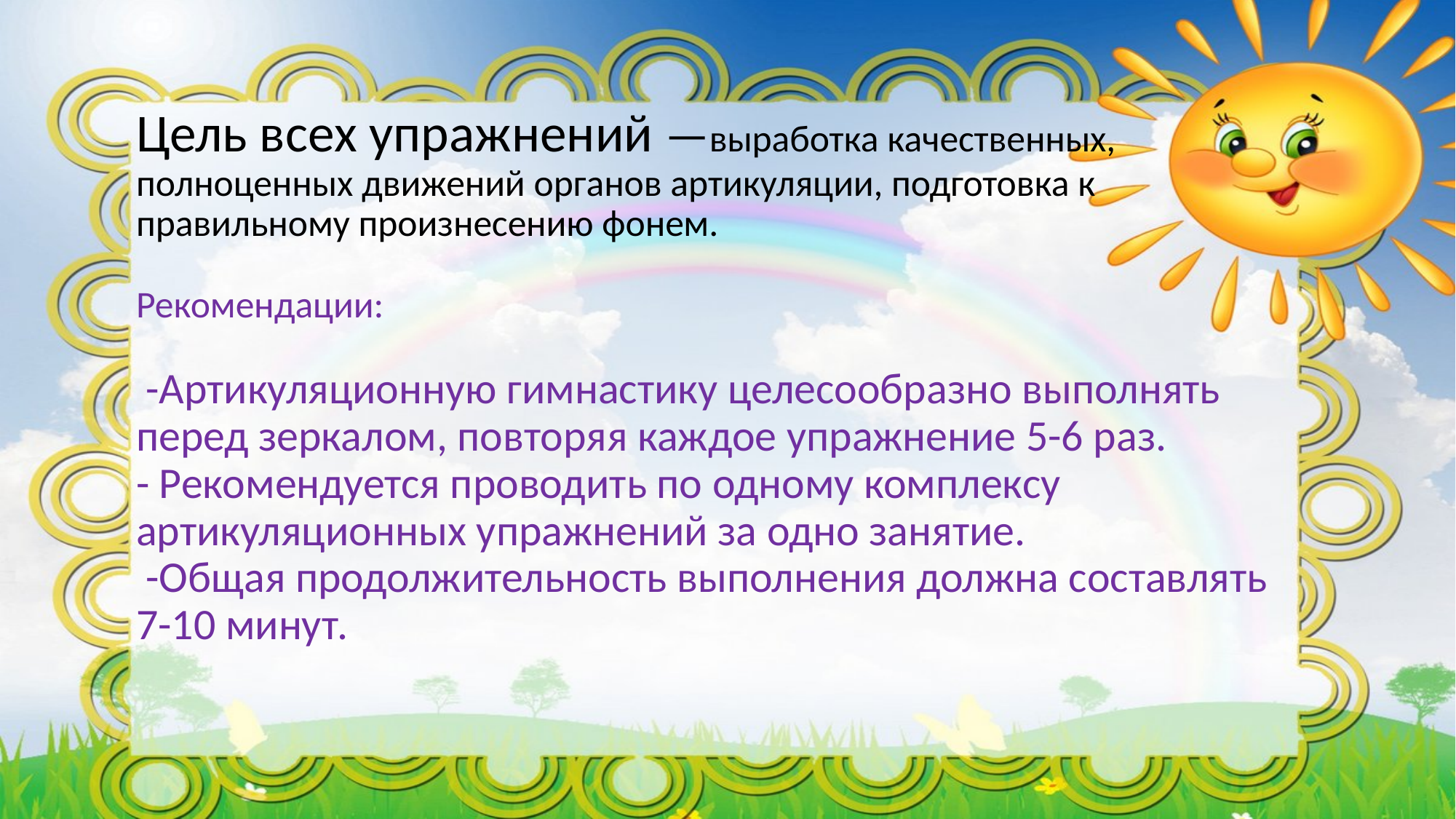

# Цель всех упражнений —выработка качественных, полноценных движений органов артикуляции, подготовка к правильному произнесению фонем. Рекомендации: -Артикуляционную гимнастику целесообразно выполнять перед зеркалом, повторяя каждое упражнение 5-6 раз. - Рекомендуется проводить по одному комплексу артикуляционных упражнений за одно занятие. -Общая продолжительность выполнения должна составлять 7-10 минут.